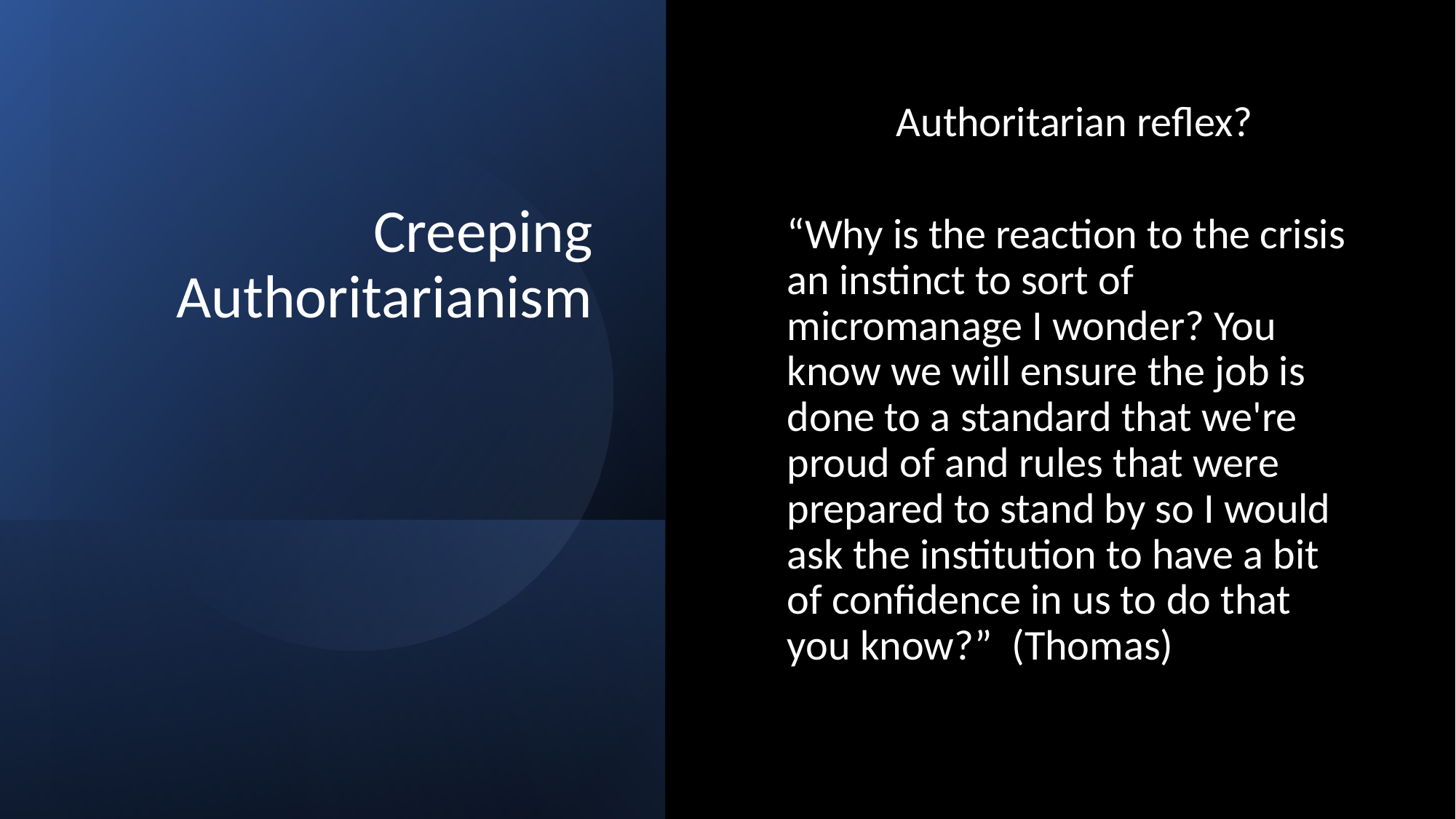

# Creeping Authoritarianism

	Authoritarian reflex?
“Why is the reaction to the crisis an instinct to sort of micromanage I wonder? You know we will ensure the job is done to a standard that we're proud of and rules that were prepared to stand by so I would ask the institution to have a bit of confidence in us to do that you know?”  (Thomas)